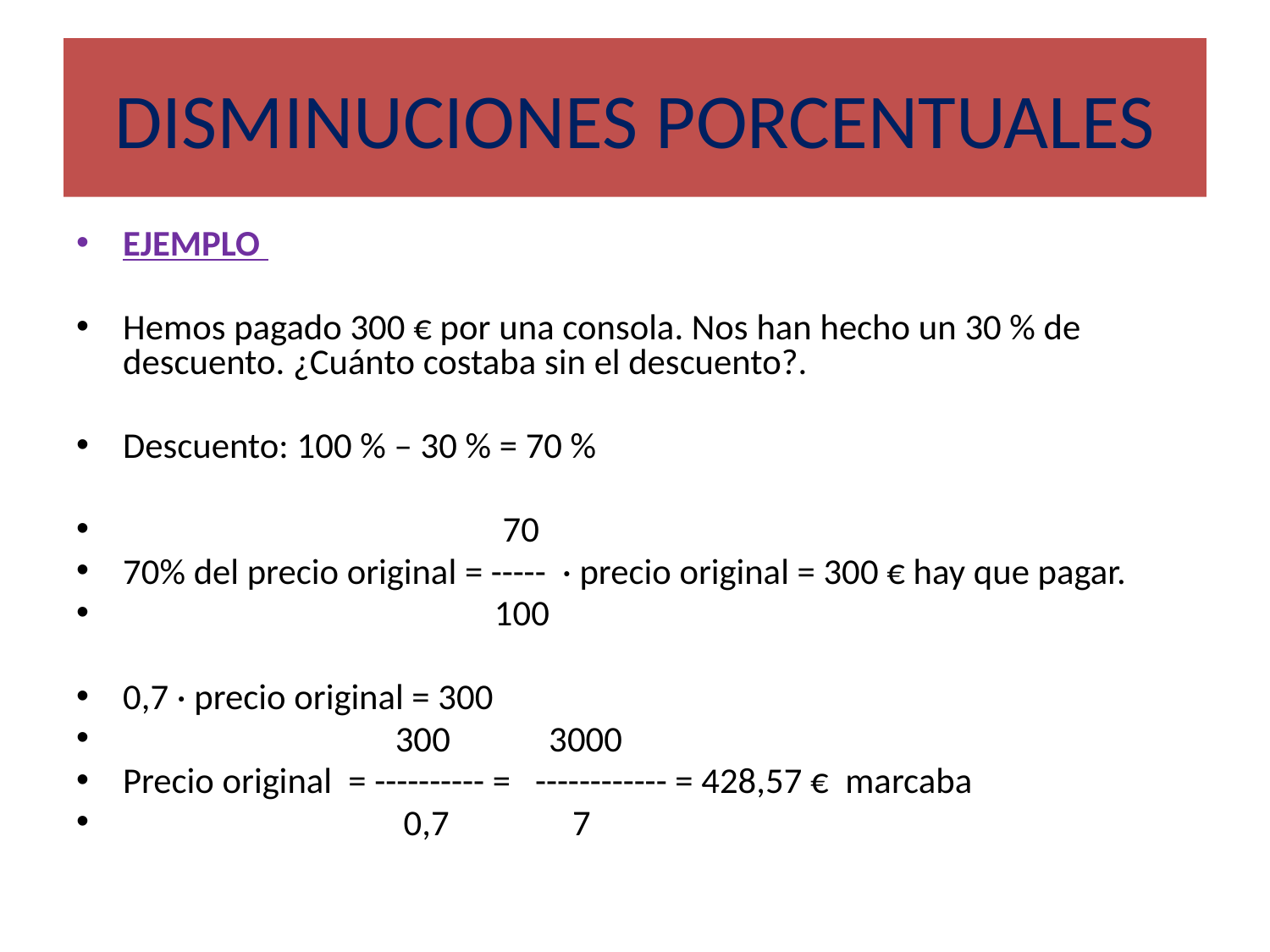

# DISMINUCIONES PORCENTUALES
EJEMPLO

Hemos pagado 300 € por una consola. Nos han hecho un 30 % de descuento. ¿Cuánto costaba sin el descuento?.

Descuento: 100 % – 30 % = 70 %

                                              70
70% del precio original = -----  · precio original = 300 € hay que pagar.
                                             100

0,7 · precio original = 300
                                 300            3000
Precio original  = ---------- =   ------------ = 428,57 €  marcaba
                                  0,7               7